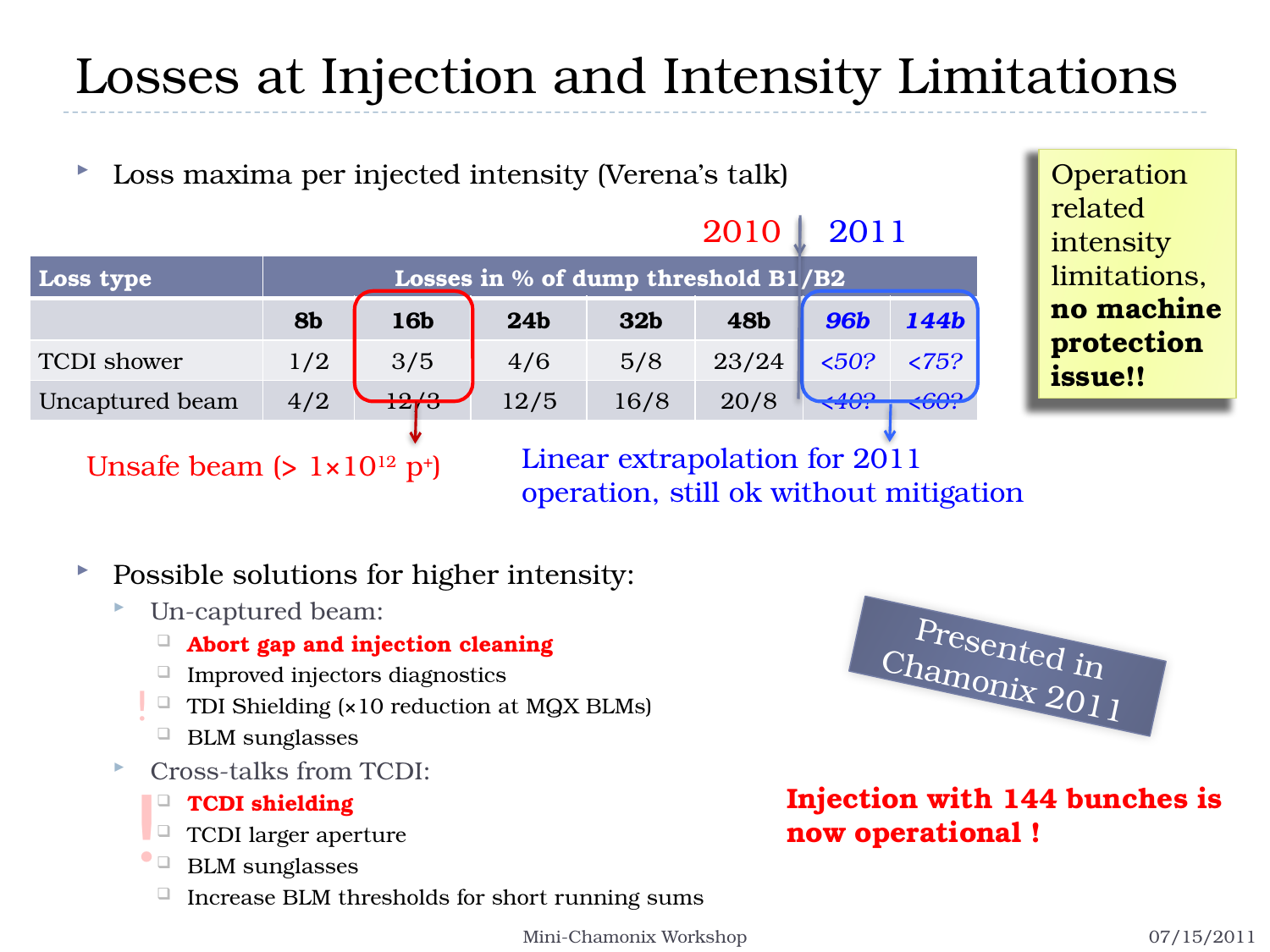

# Losses at Injection and Intensity Limitations
Loss maxima per injected intensity (Verena’s talk)

Possible solutions for higher intensity:
Un-captured beam:
Abort gap and injection cleaning
Improved injectors diagnostics
TDI Shielding (×10 reduction at MQX BLMs)
BLM sunglasses
Cross-talks from TCDI:
TCDI shielding
TCDI larger aperture
BLM sunglasses
Increase BLM thresholds for short running sums
Operation related intensity limitations,
no machine protection issue!!
2011
2010
| Loss type | Losses in % of dump threshold B1/B2 |  |  |  |  |  |  |
| --- | --- | --- | --- | --- | --- | --- | --- |
|  | 8b | 16b | 24b | 32b | 48b | 96b | 144b |
| TCDI shower | 1/2 | 3/5 | 4/6 | 5/8 | 23/24 | <50? | <75? |
| Uncaptured beam | 4/2 | 12/3 | 12/5 | 16/8 | 20/8 | <40? | <60? |

Linear extrapolation for 2011 operation, still ok without mitigation
Unsafe beam (> 1×1012 p+)
Presented in Chamonix 2011
!
!
Injection with 144 bunches is now operational !
Mini-Chamonix Workshop
07/15/2011